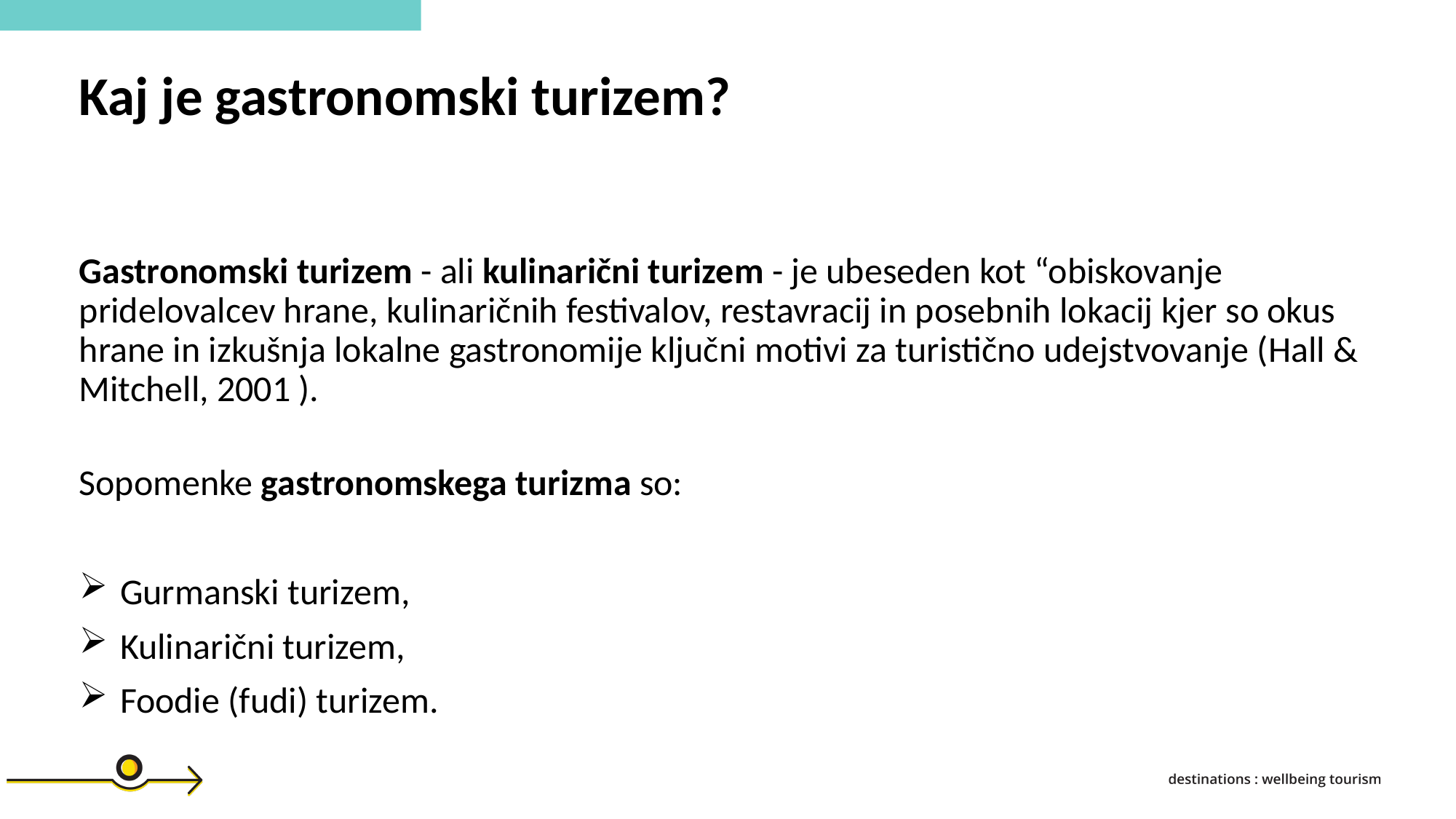

Kaj je gastronomski turizem?
Gastronomski turizem - ali kulinarični turizem - je ubeseden kot “obiskovanje pridelovalcev hrane, kulinaričnih festivalov, restavracij in posebnih lokacij kjer so okus hrane in izkušnja lokalne gastronomije ključni motivi za turistično udejstvovanje (Hall & Mitchell, 2001 ).
Sopomenke gastronomskega turizma so:

Gurmanski turizem,
Kulinarični turizem,
Foodie (fudi) turizem.